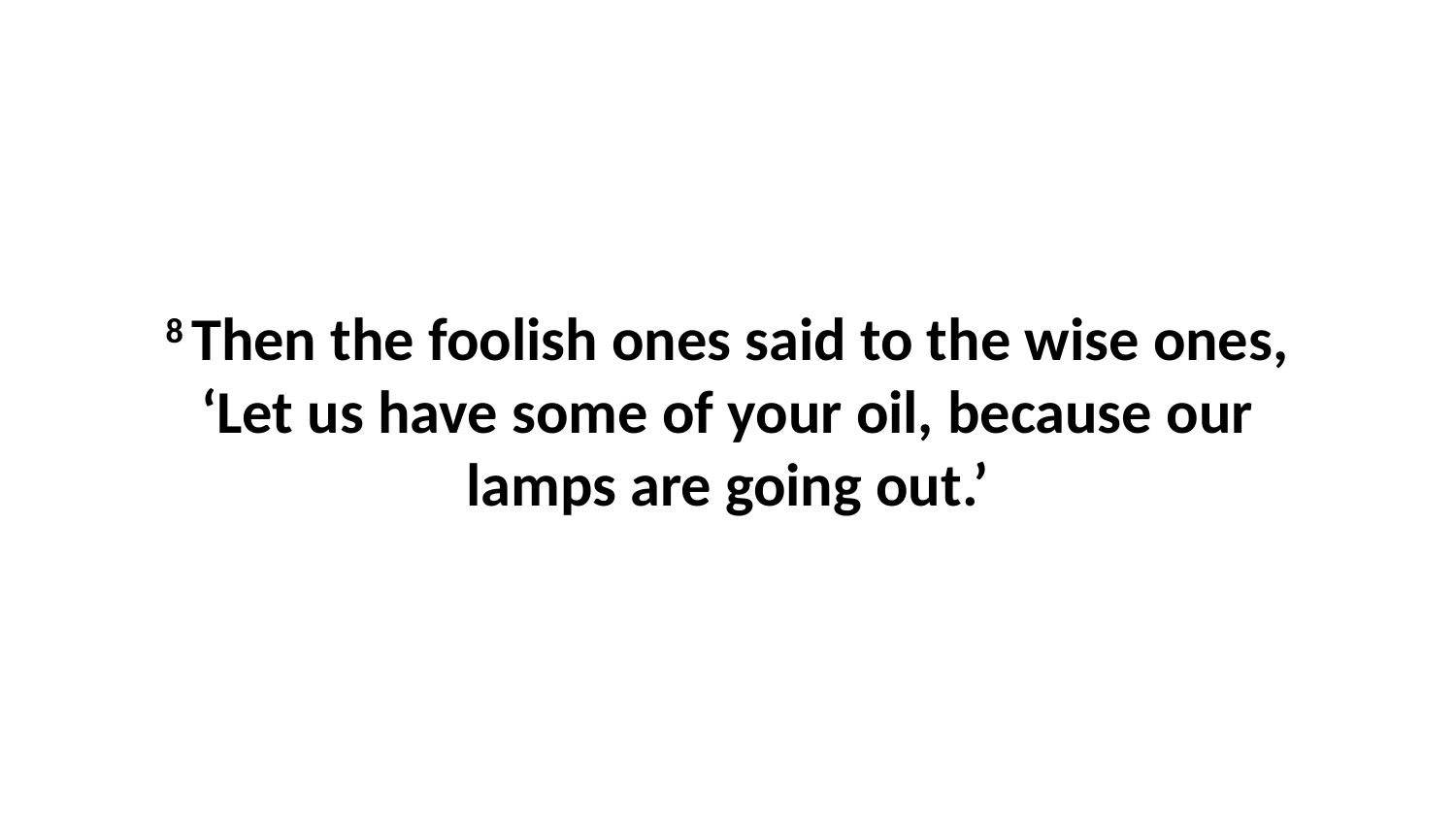

8 Then the foolish ones said to the wise ones, ‘Let us have some of your oil, because our lamps are going out.’